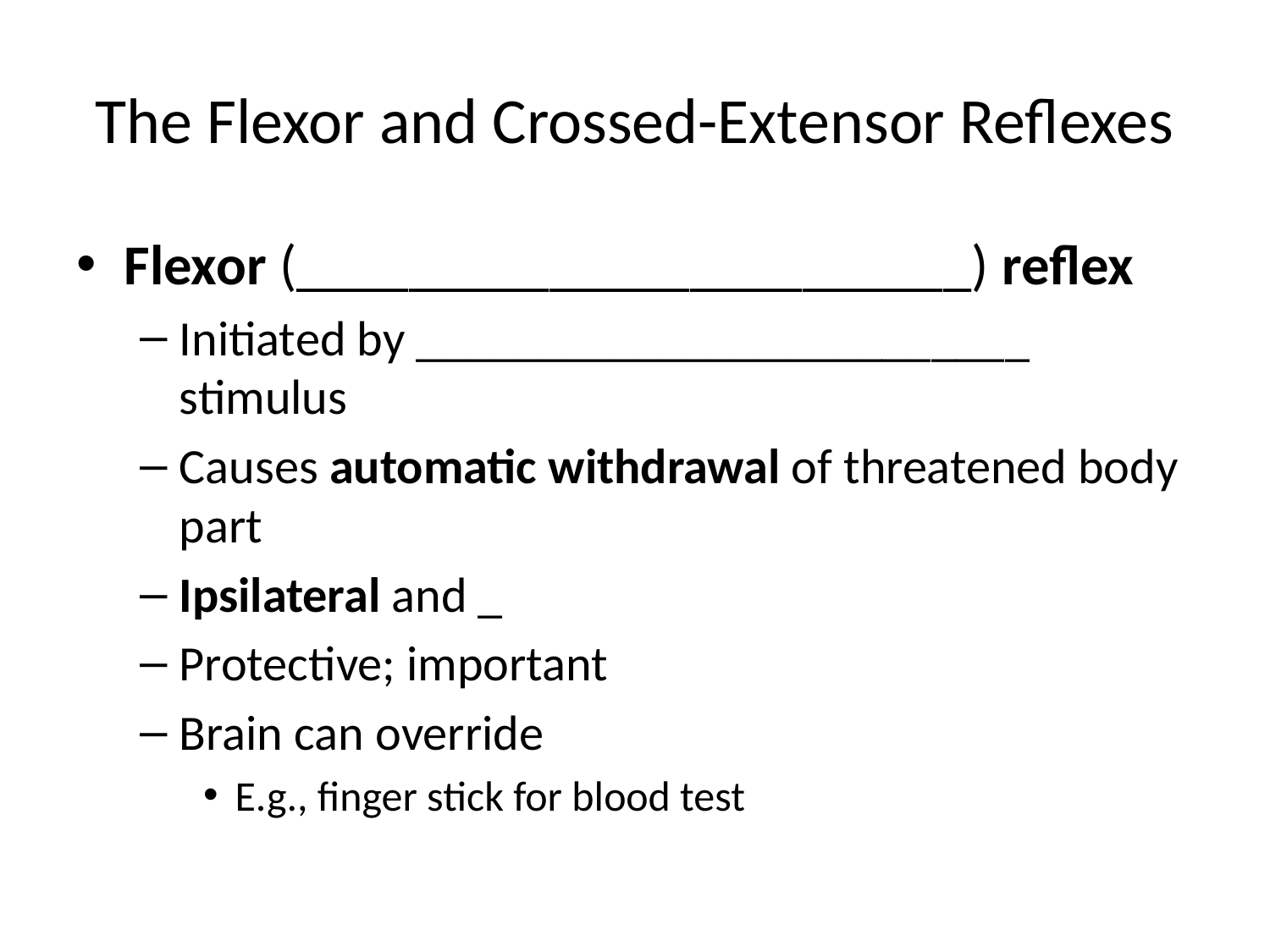

# The Flexor and Crossed-Extensor Reflexes
Flexor (________________________) reflex
Initiated by _________________________ stimulus
Causes automatic withdrawal of threatened body part
Ipsilateral and _
Protective; important
Brain can override
E.g., finger stick for blood test